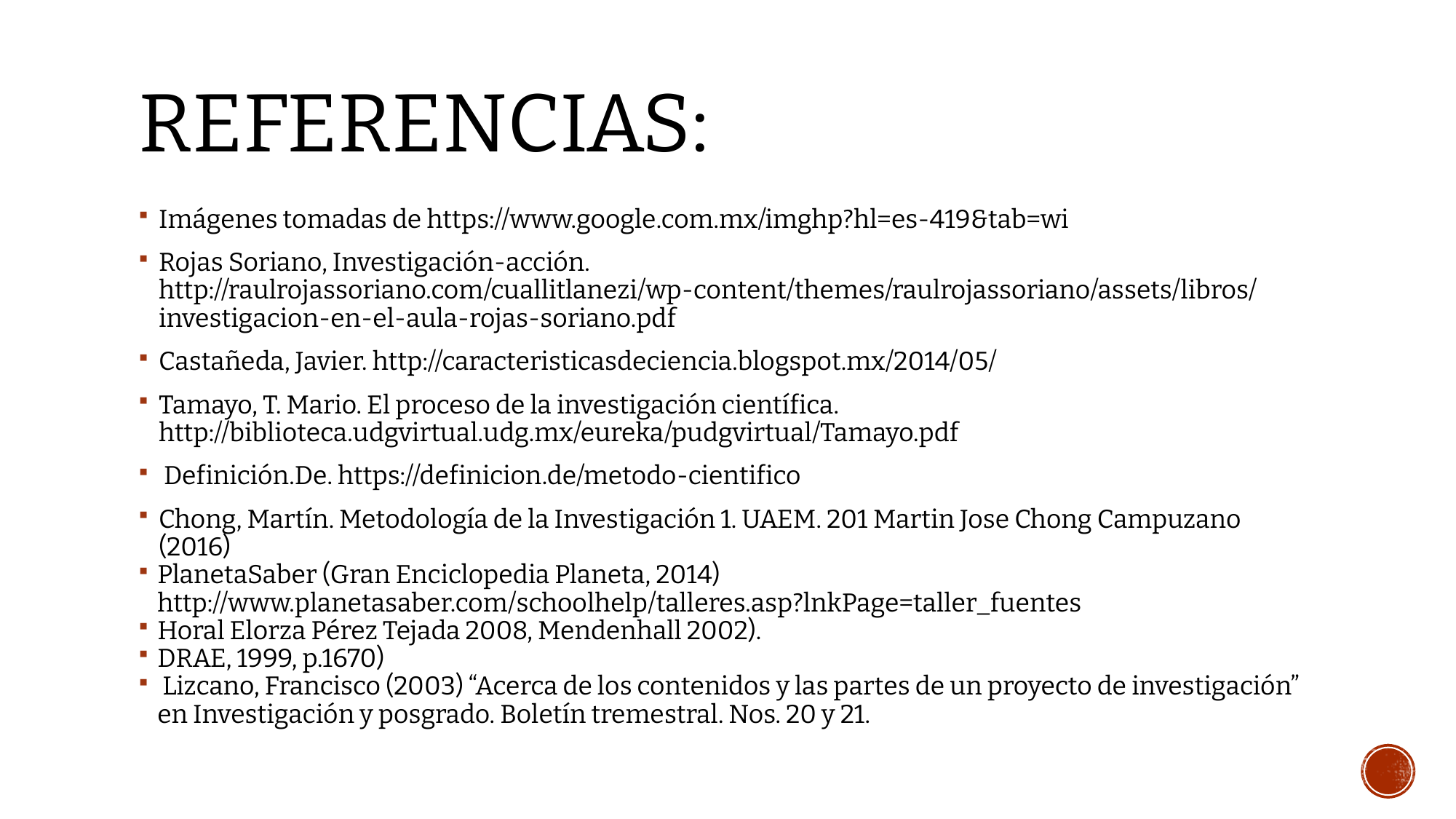

# Referencias:
Imágenes tomadas de https://www.google.com.mx/imghp?hl=es-419&tab=wi
Rojas Soriano, Investigación-acción. http://raulrojassoriano.com/cuallitlanezi/wp-content/themes/raulrojassoriano/assets/libros/investigacion-en-el-aula-rojas-soriano.pdf
Castañeda, Javier. http://caracteristicasdeciencia.blogspot.mx/2014/05/
Tamayo, T. Mario. El proceso de la investigación científica. http://biblioteca.udgvirtual.udg.mx/eureka/pudgvirtual/Tamayo.pdf
 Definición.De. https://definicion.de/metodo-cientifico
Chong, Martín. Metodología de la Investigación 1. UAEM. 201 Martin Jose Chong Campuzano (2016)
PlanetaSaber (Gran Enciclopedia Planeta, 2014) http://www.planetasaber.com/schoolhelp/talleres.asp?lnkPage=taller_fuentes
Horal Elorza Pérez Tejada 2008, Mendenhall 2002).
DRAE, 1999, p.1670)
 Lizcano, Francisco (2003) “Acerca de los contenidos y las partes de un proyecto de investigación” en Investigación y posgrado. Boletín tremestral. Nos. 20 y 21.